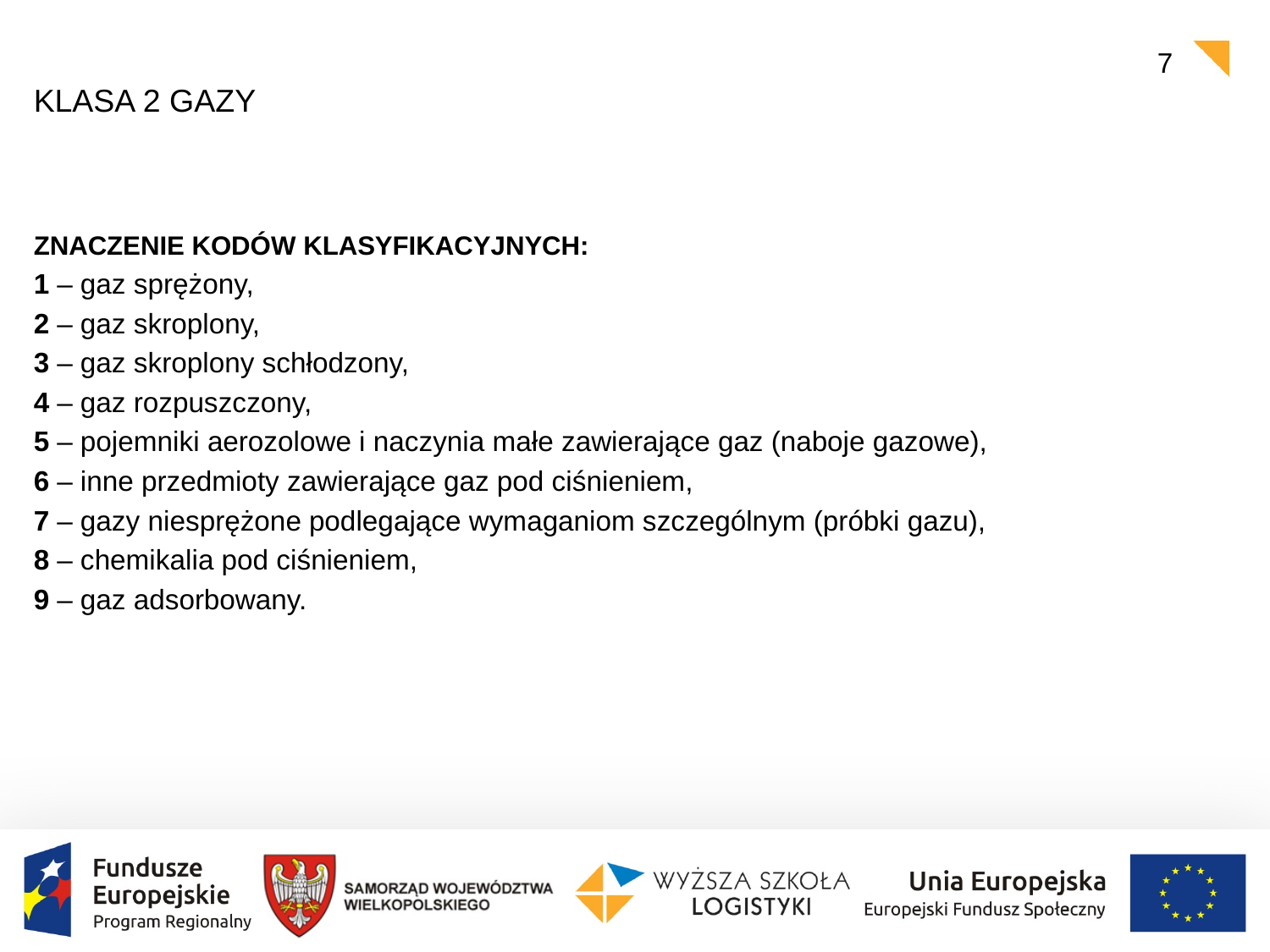

7
# Klasa 2 Gazy
ZNACZENIE KODÓW KLASYFIKACYJNYCH:
1 – gaz sprężony,
2 – gaz skroplony,
3 – gaz skroplony schłodzony,
4 – gaz rozpuszczony,
5 – pojemniki aerozolowe i naczynia małe zawierające gaz (naboje gazowe),
6 – inne przedmioty zawierające gaz pod ciśnieniem,
7 – gazy niesprężone podlegające wymaganiom szczególnym (próbki gazu),
8 – chemikalia pod ciśnieniem,
9 – gaz adsorbowany.